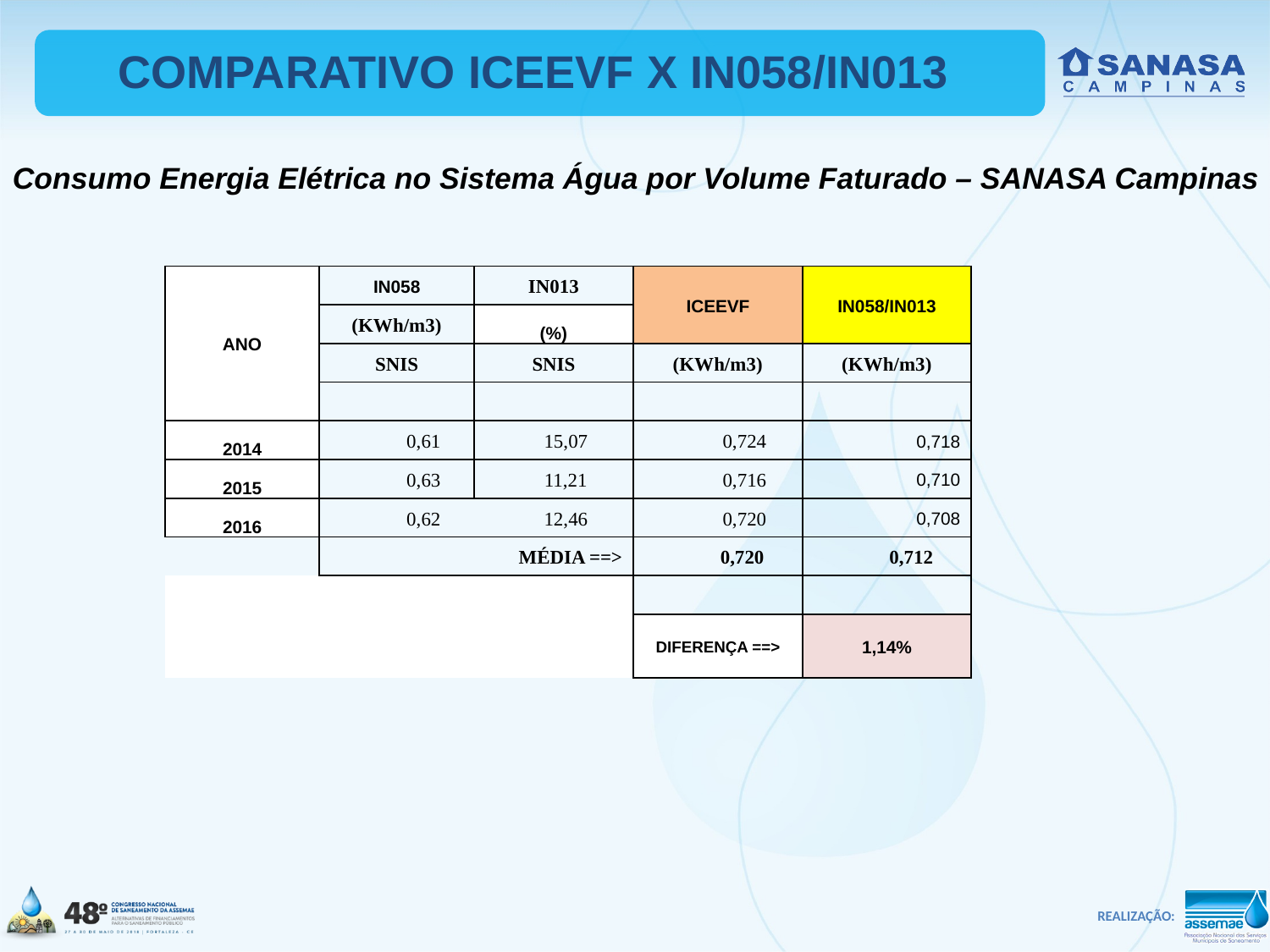

COMPARATIVO ICEEVF X IN058/IN013

Consumo Energia Elétrica no Sistema Água por Volume Faturado – SANASA Campinas
| ANO | IN058 | IN013 | ICEEVF | IN058/IN013 |
| --- | --- | --- | --- | --- |
|  | (KWh/m3) | (%) |  |  |
|  | SNIS | SNIS | (KWh/m3) | (KWh/m3) |
|  |  |  |  |  |
| 2014 | 0,61 | 15,07 | 0,724 | 0,718 |
| 2015 | 0,63 | 11,21 | 0,716 | 0,710 |
| 2016 | 0,62 | 12,46 | 0,720 | 0,708 |
|  | MÉDIA ==> |  | 0,720 | 0,712 |
|  |  |  |  |  |
|  |  |  | DIFERENÇA ==> | 1,14% |